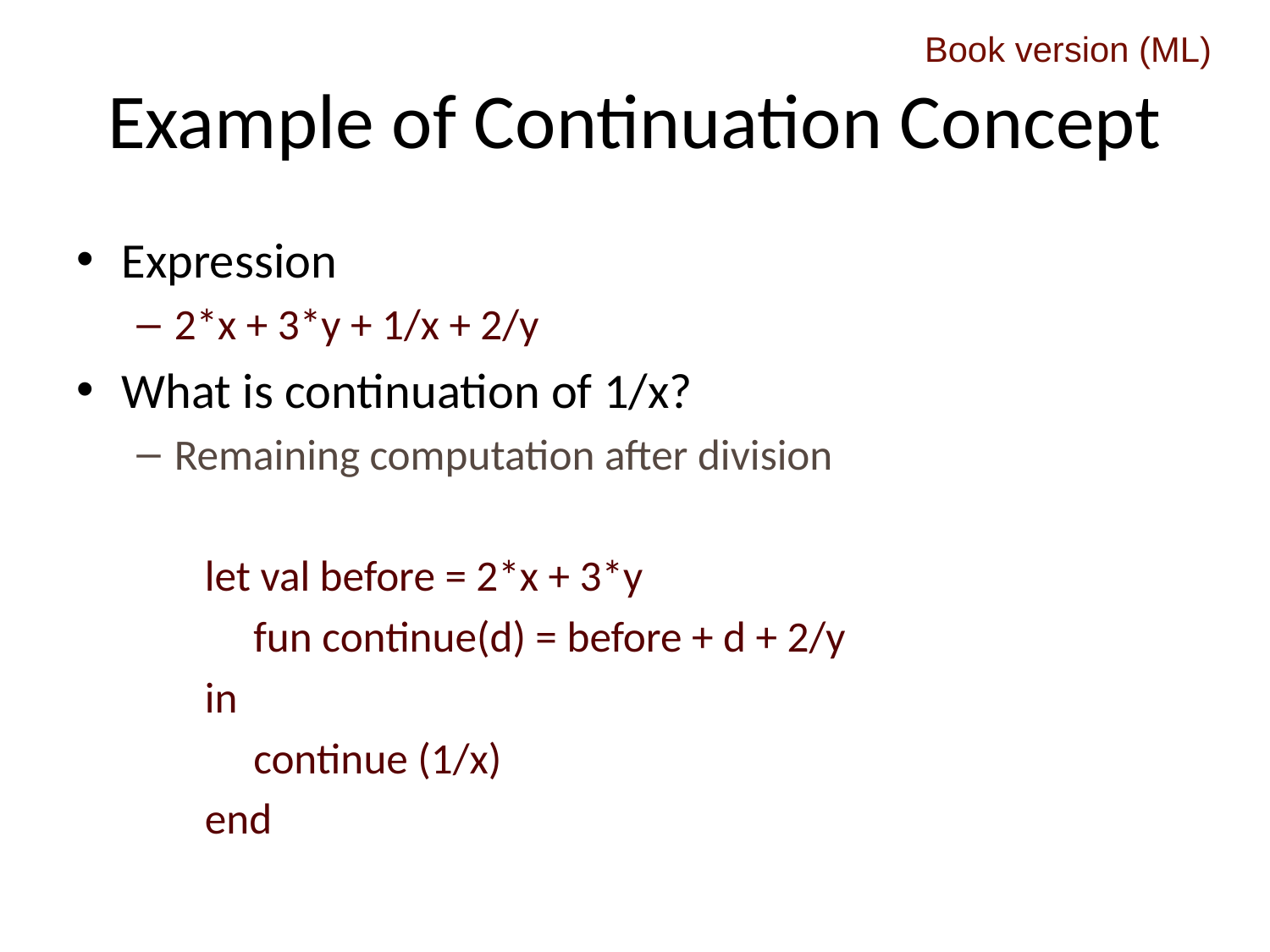

Book version (ML)
# Example of Continuation Concept
Expression
2*x + 3*y + 1/x + 2/y
What is continuation of 1/x?
Remaining computation after division

       let val before = 2*x + 3*y
            fun continue(d) = before + d + 2/y
       in
            continue (1/x)
       end